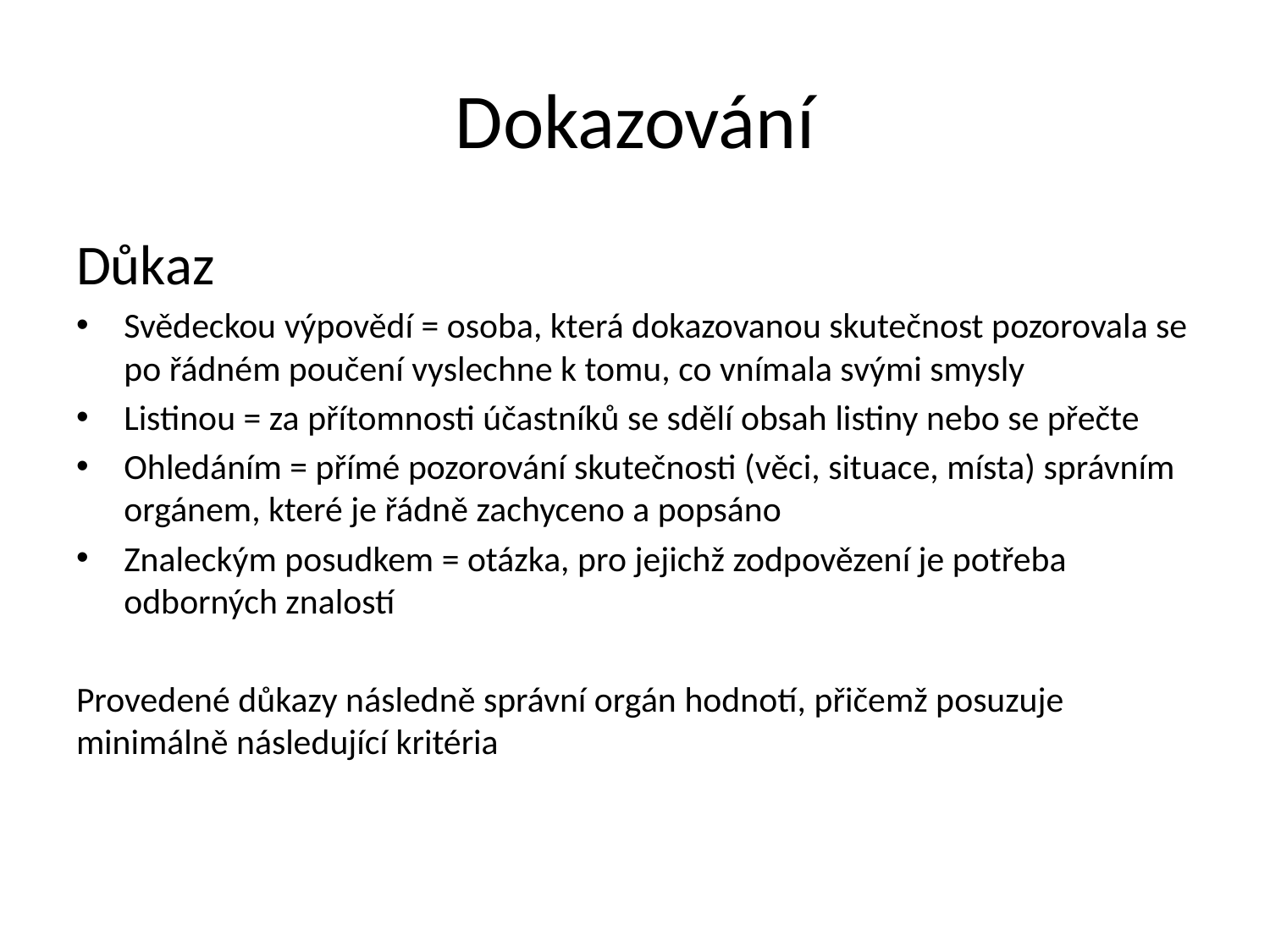

# Dokazování
Důkaz
Svědeckou výpovědí = osoba, která dokazovanou skutečnost pozorovala se po řádném poučení vyslechne k tomu, co vnímala svými smysly
Listinou = za přítomnosti účastníků se sdělí obsah listiny nebo se přečte
Ohledáním = přímé pozorování skutečnosti (věci, situace, místa) správním orgánem, které je řádně zachyceno a popsáno
Znaleckým posudkem = otázka, pro jejichž zodpovězení je potřeba odborných znalostí

Provedené důkazy následně správní orgán hodnotí, přičemž posuzuje minimálně následující kritéria